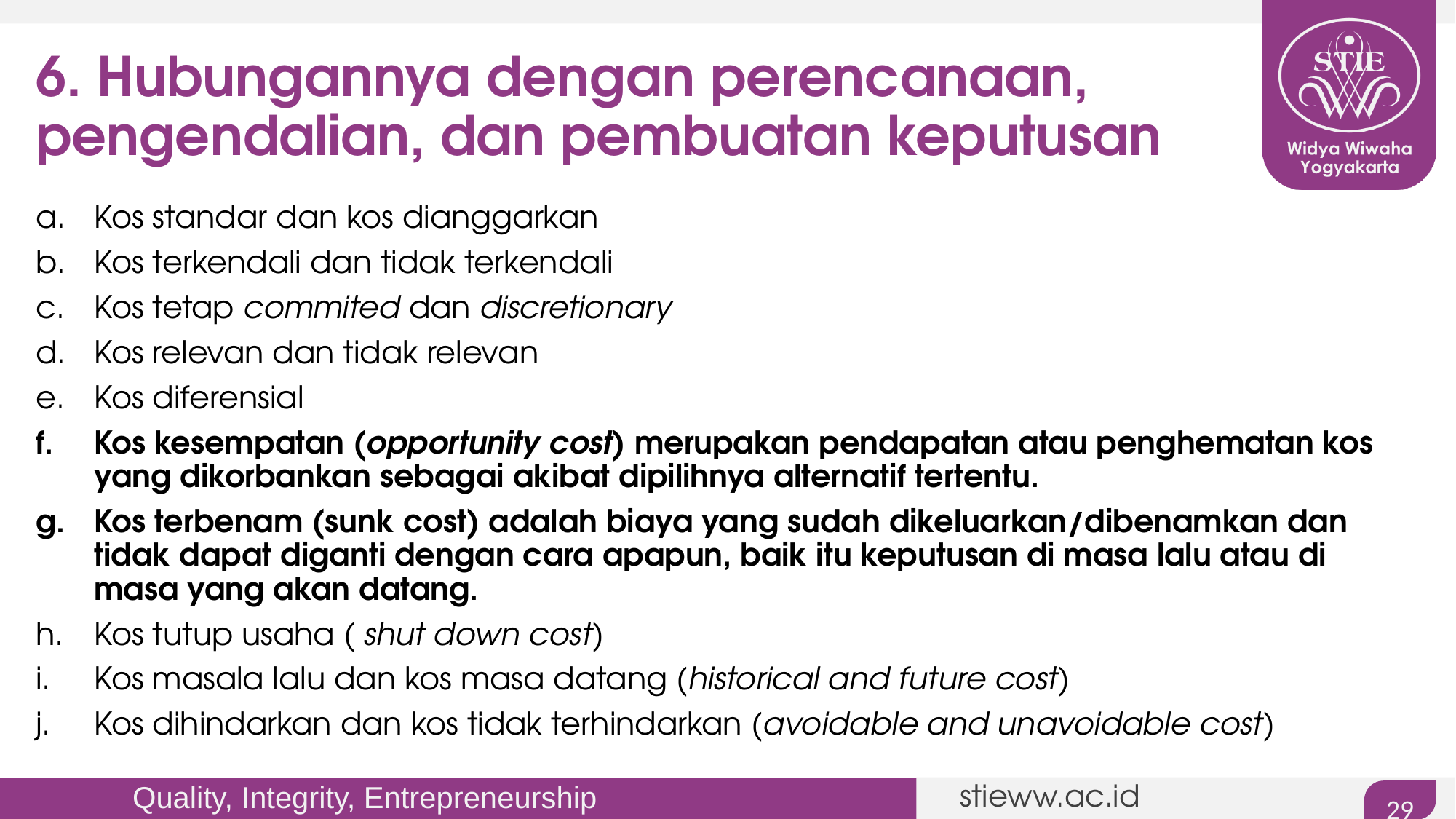

# 6. Hubungannya dengan perencanaan, pengendalian, dan pembuatan keputusan
Kos standar dan kos dianggarkan
Kos terkendali dan tidak terkendali
Kos tetap commited dan discretionary
Kos relevan dan tidak relevan
Kos diferensial
Kos kesempatan (opportunity cost) merupakan pendapatan atau penghematan kos yang dikorbankan sebagai akibat dipilihnya alternatif tertentu.
Kos terbenam (sunk cost) adalah biaya yang sudah dikeluarkan/dibenamkan dan tidak dapat diganti dengan cara apapun, baik itu keputusan di masa lalu atau di masa yang akan datang.
Kos tutup usaha ( shut down cost)
Kos masala lalu dan kos masa datang (historical and future cost)
Kos dihindarkan dan kos tidak terhindarkan (avoidable and unavoidable cost)